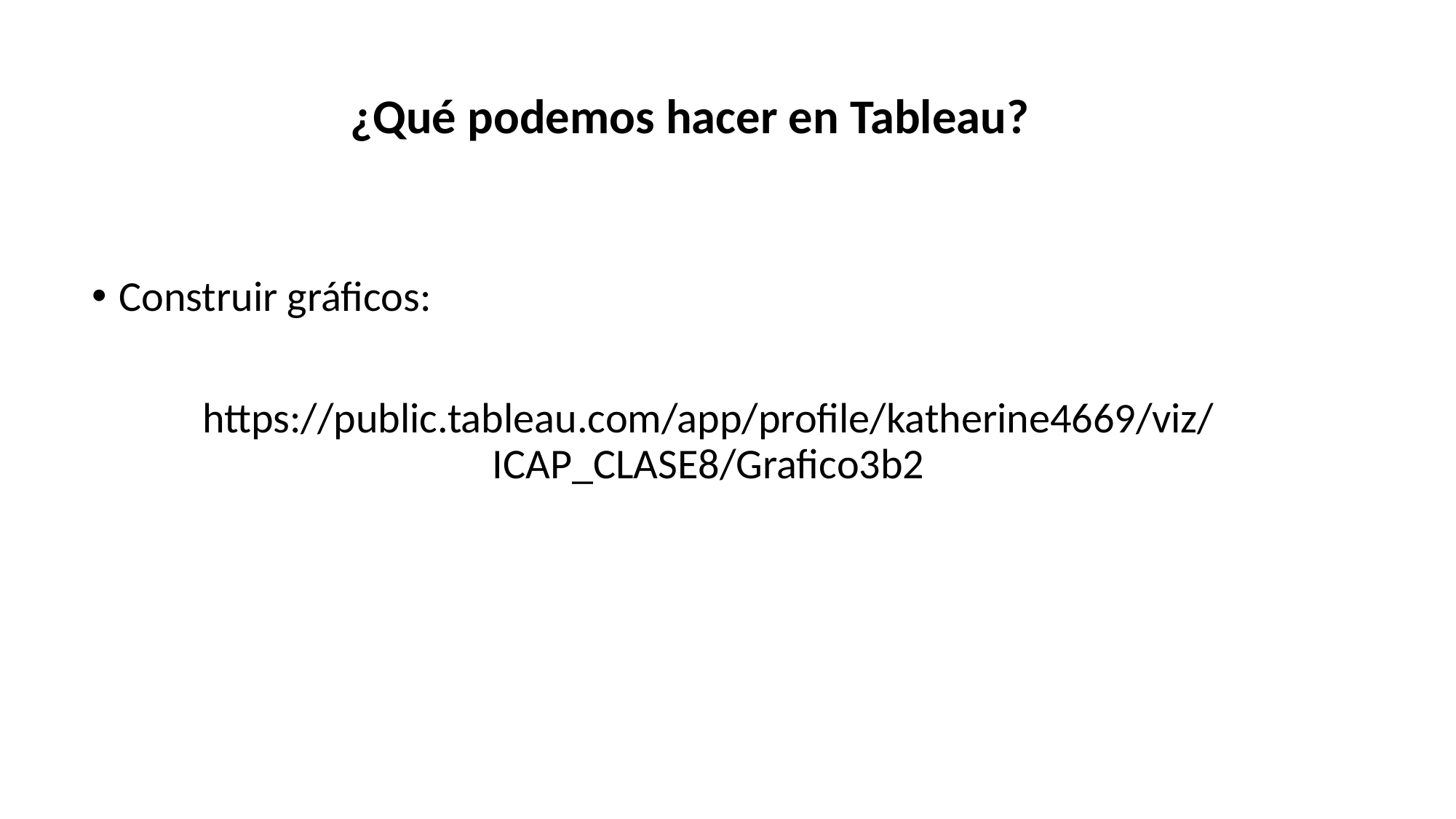

¿Qué podemos hacer en Tableau?

Construir gráficos:

https://public.tableau.com/app/profile/katherine4669/viz/ICAP_CLASE8/Grafico3b2